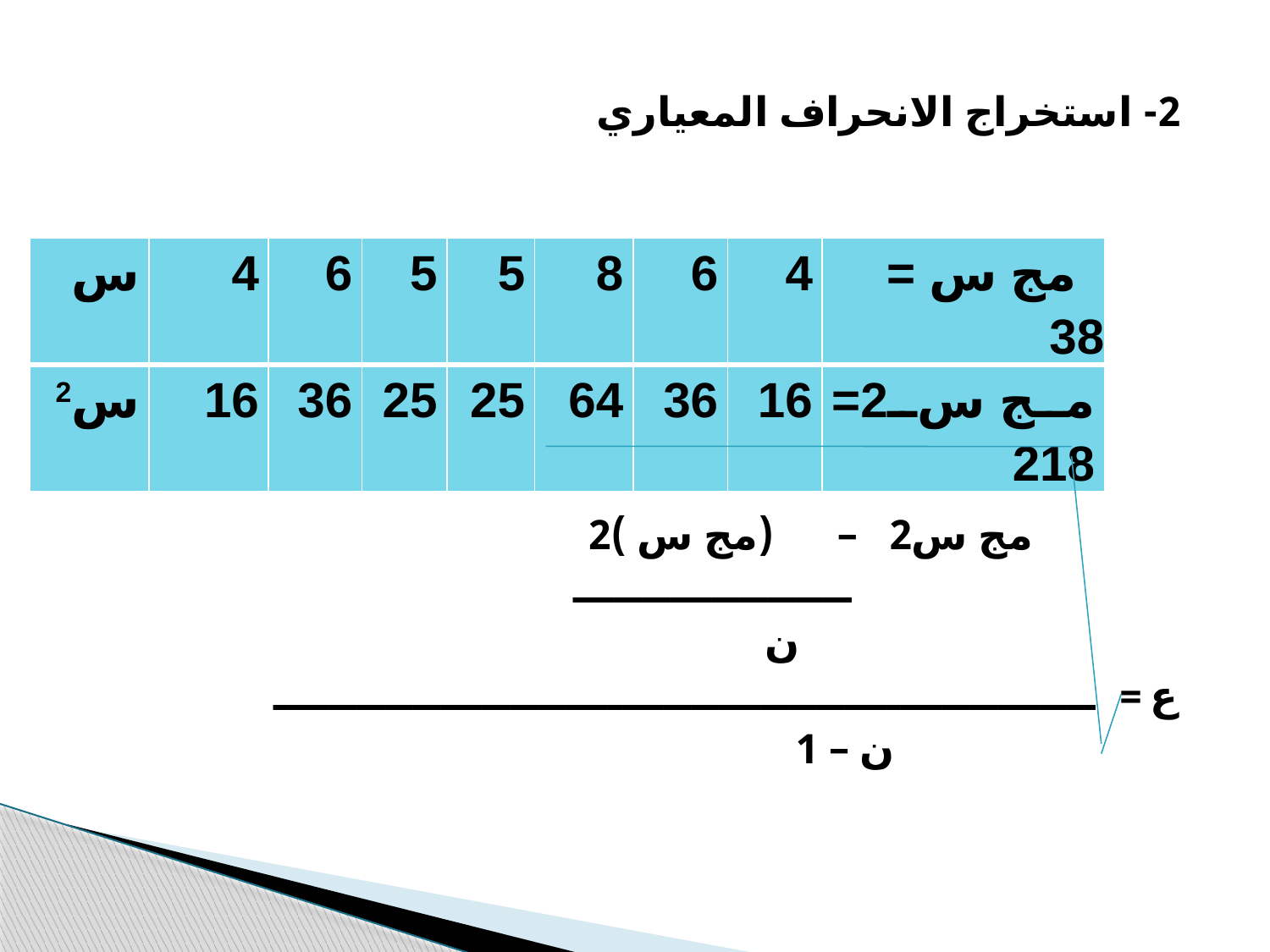

2- استخراج الانحراف المعياري

           مج س2   –      (مج س )2
                               ــــــــــــــــــــ
                                    ن
ع =  ـــــــــــــــــــــــــــــــــــــــــــــــــــــــــــ
                           ن – 1

| س | 4 | 6 | 5 | 5 | 8 | 6 | 4 | مج س = 38 |
| --- | --- | --- | --- | --- | --- | --- | --- | --- |
| س2 | 16 | 36 | 25 | 25 | 64 | 36 | 16 | مج س2= 218 |